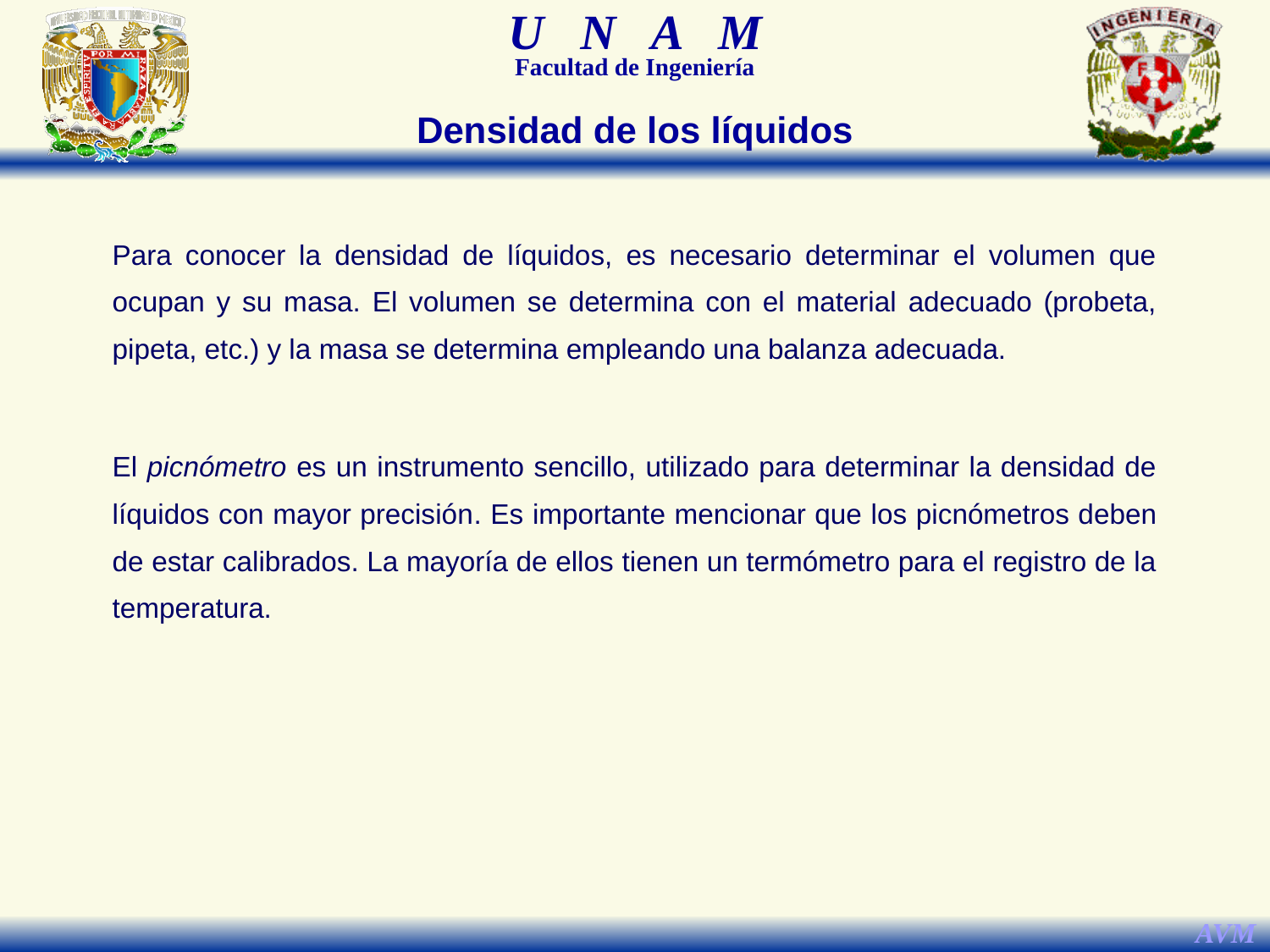

Densidad de los líquidos
Para conocer la densidad de líquidos, es necesario determinar el volumen que ocupan y su masa. El volumen se determina con el material adecuado (probeta, pipeta, etc.) y la masa se determina empleando una balanza adecuada.

El picnómetro es un instrumento sencillo, utilizado para determinar la densidad de líquidos con mayor precisión. Es importante mencionar que los picnómetros deben de estar calibrados. La mayoría de ellos tienen un termómetro para el registro de la temperatura.